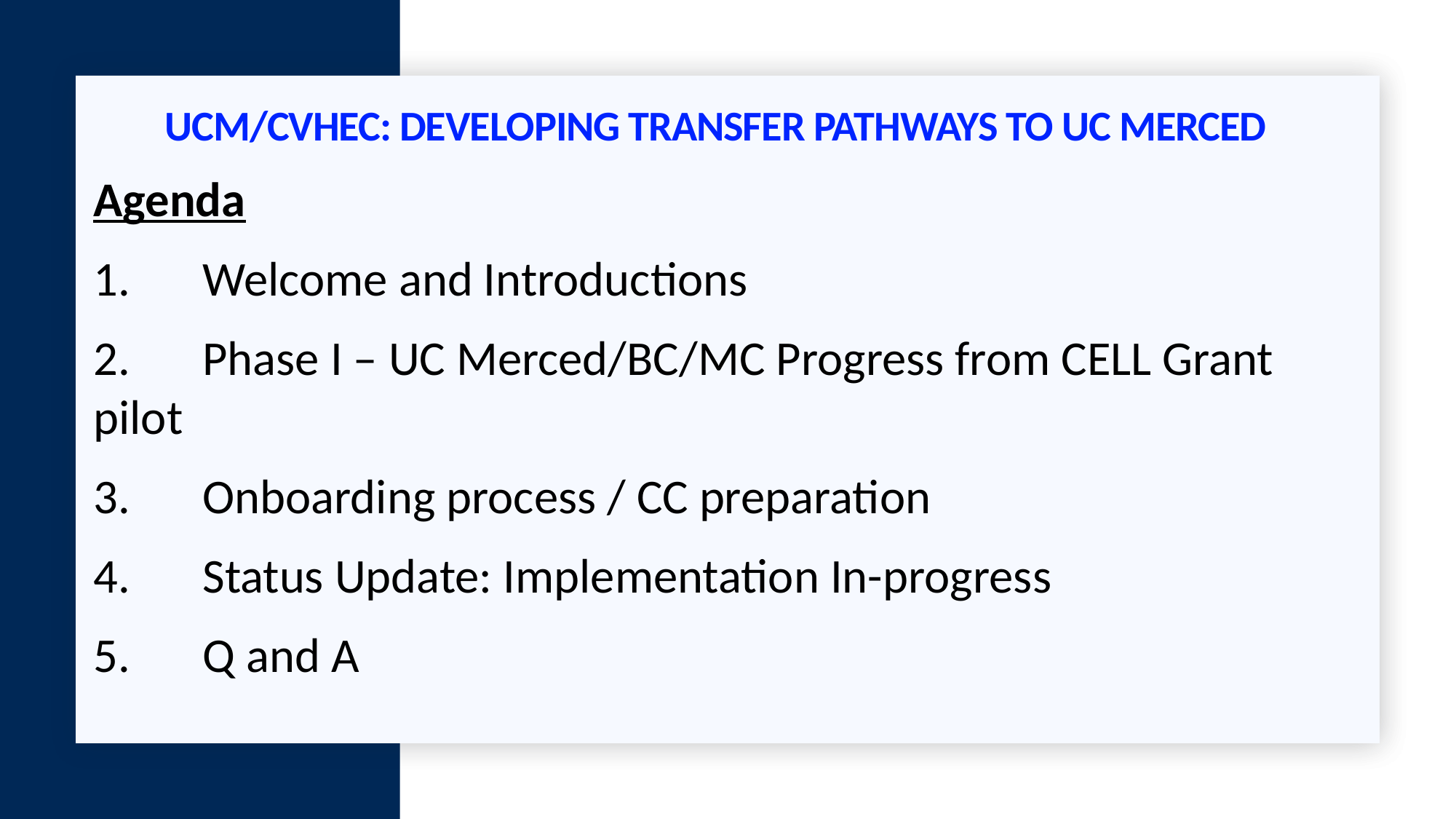

# UCM/CVHEC: Developing Transfer pathways to uc merced
Agenda
1.	Welcome and Introductions
2.	Phase I – UC Merced/BC/MC Progress from CELL Grant pilot
3.	Onboarding process / CC preparation
4.	Status Update: Implementation In-progress
5.	Q and A